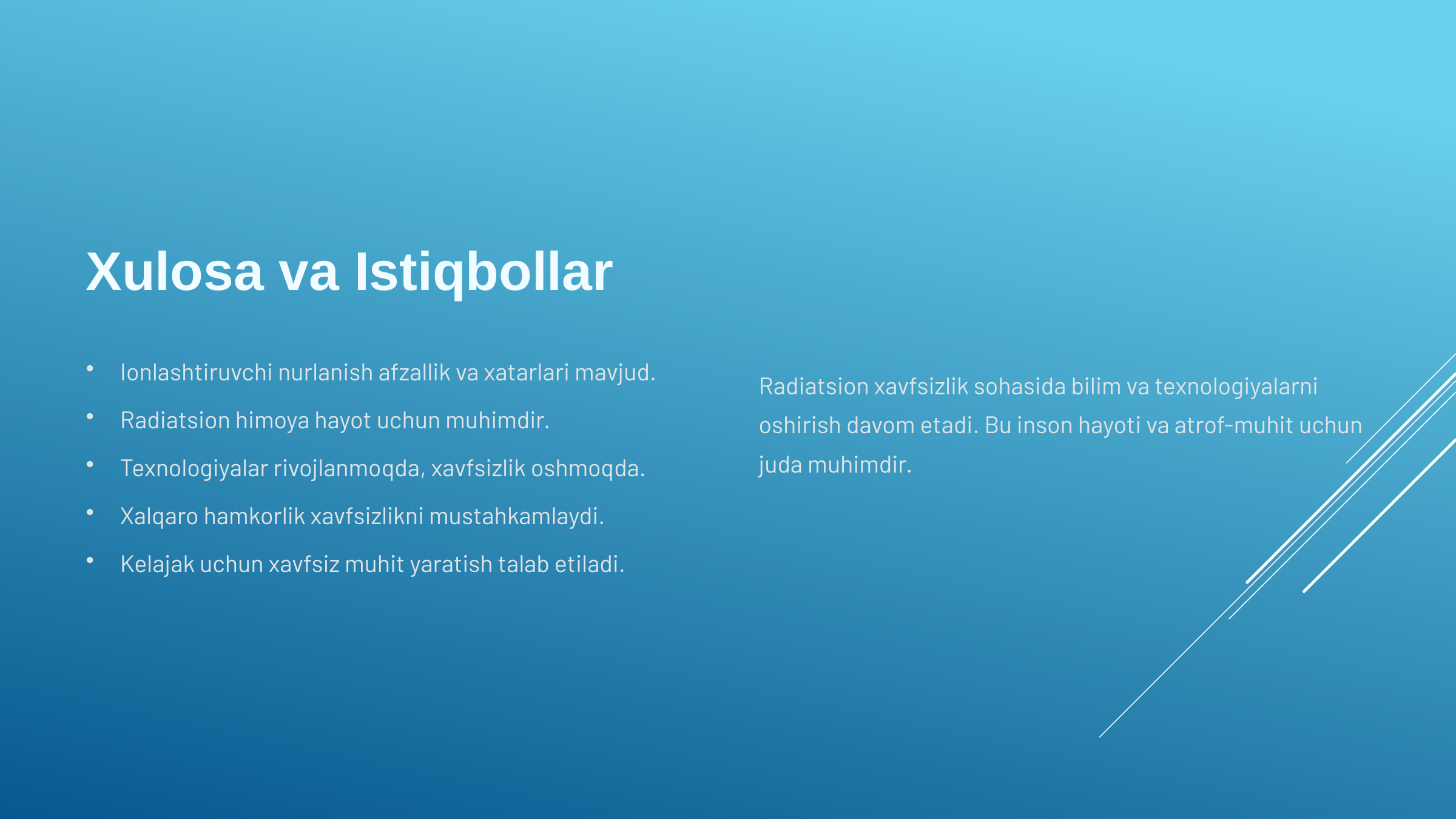

Xulosa va Istiqbollar
Ionlashtiruvchi nurlanish afzallik va xatarlari mavjud.
Radiatsion xavfsizlik sohasida bilim va texnologiyalarni oshirish davom etadi. Bu inson hayoti va atrof-muhit uchun juda muhimdir.
Radiatsion himoya hayot uchun muhimdir.
Texnologiyalar rivojlanmoqda, xavfsizlik oshmoqda.
Xalqaro hamkorlik xavfsizlikni mustahkamlaydi.
Kelajak uchun xavfsiz muhit yaratish talab etiladi.